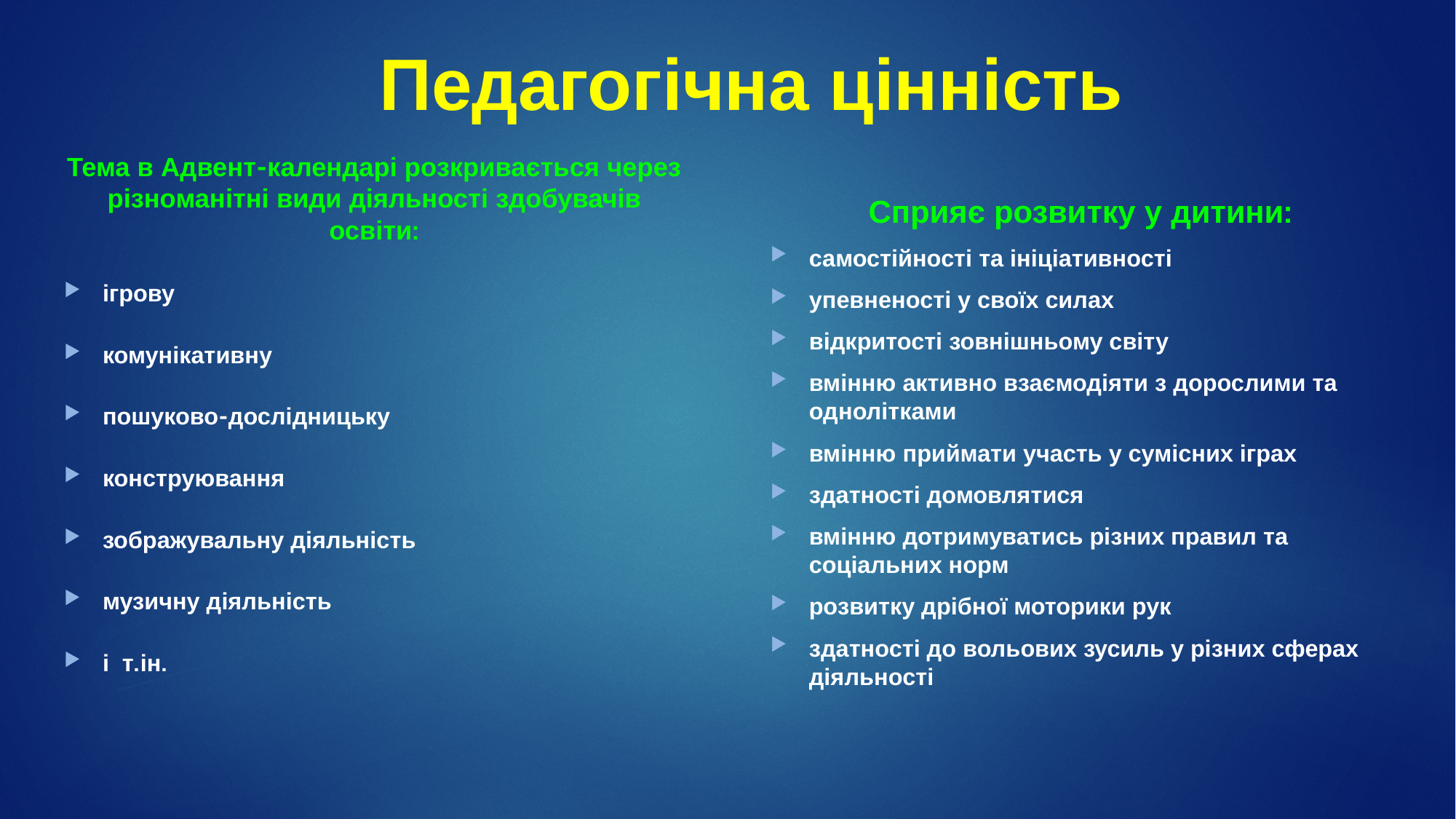

Педагогічна цінність
Тема в Адвент-календарі розкривається через різноманітні види діяльності здобувачів освіти:
ігрову
комунікативну
пошуково-дослідницьку
конструювання
зображувальну діяльність
музичну діяльність
і  т.ін.

Сприяє розвитку у дитини:
самостійності та ініціативності
упевненості у своїх силах
відкритості зовнішньому світу
вмінню активно взаємодіяти з дорослими та однолітками
вмінню приймати участь у сумісних іграх
здатності домовлятися
вмінню дотримуватись різних правил та соціальних норм
розвитку дрібної моторики рук
здатності до вольових зусиль у різних сферах діяльності